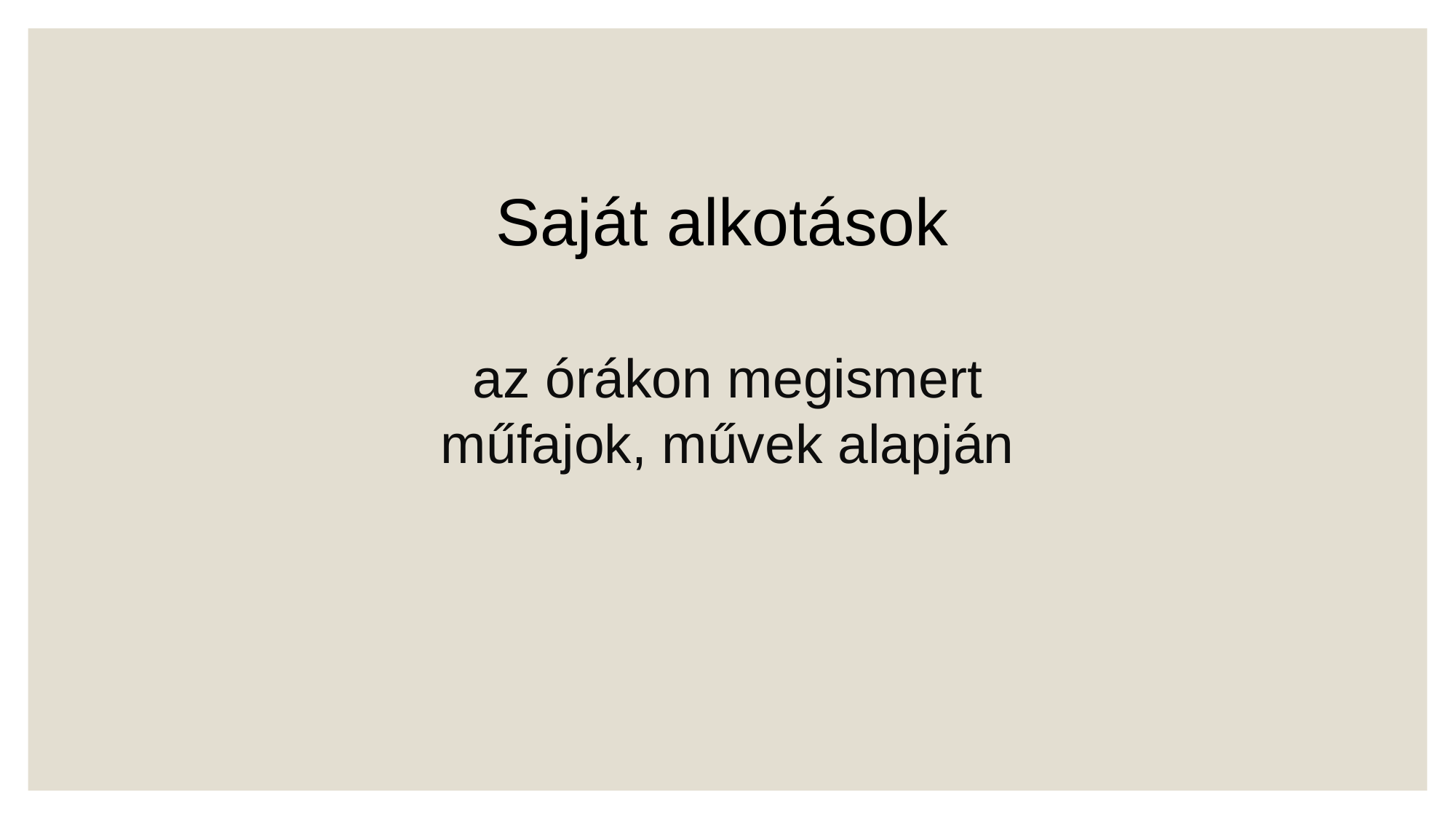

Saját alkotások
az órákon megismert műfajok, művek alapján